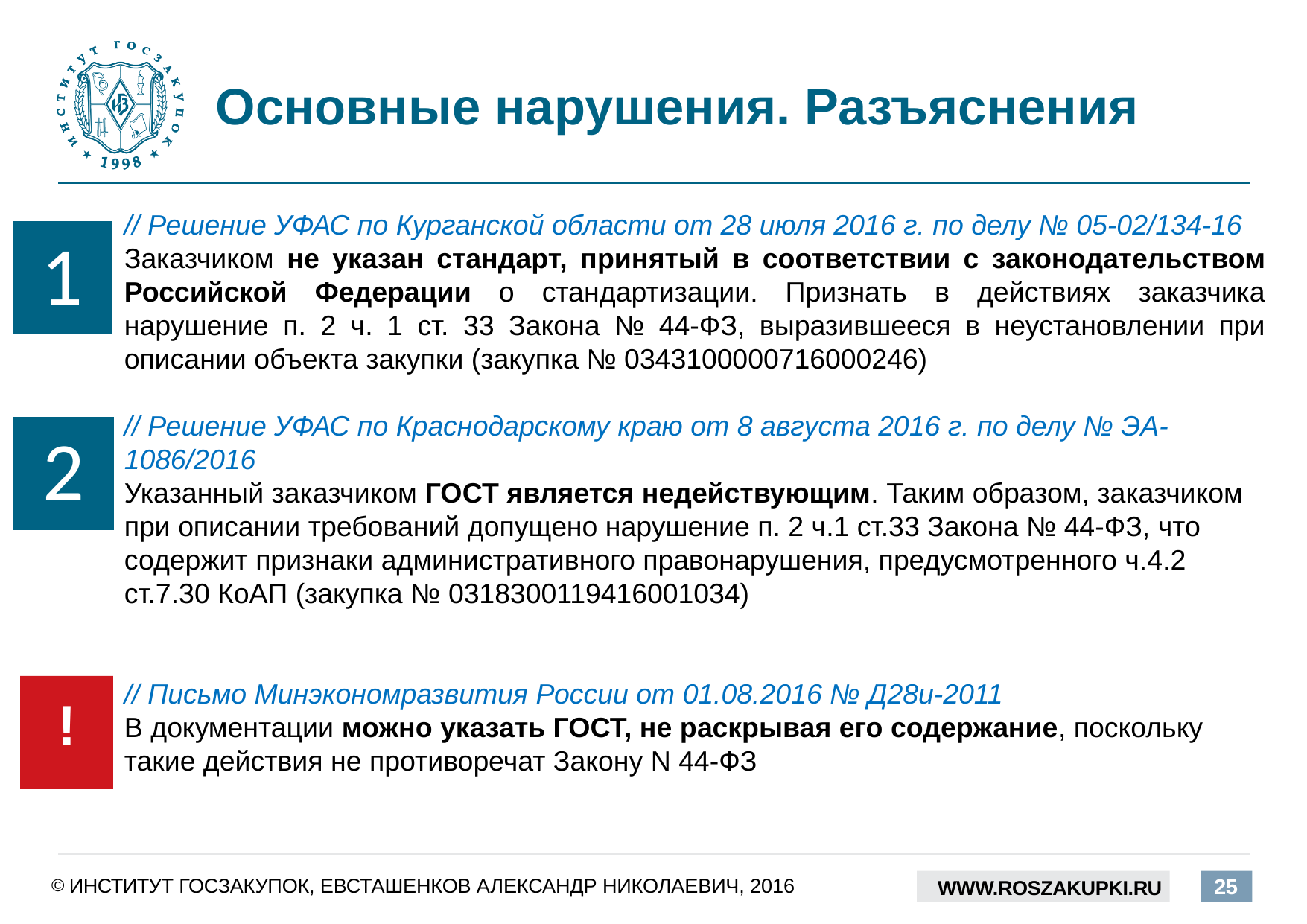

# Основные нарушения. Разъяснения
// Решение УФАС по Курганской области от 28 июля 2016 г. по делу № 05-02/134-16
Заказчиком не указан стандарт, принятый в соответствии с законодательством Российской Федерации о стандартизации. Признать в действиях заказчика нарушение п. 2 ч. 1 ст. 33 Закона № 44-ФЗ, выразившееся в неустановлении при описании объекта закупки (закупка № 0343100000716000246)

// Решение УФАС по Краснодарскому краю от 8 августа 2016 г. по делу № ЭА-1086/2016
Указанный заказчиком ГОСТ является недействующим. Таким образом, заказчиком при описании требований допущено нарушение п. 2 ч.1 ст.33 Закона № 44-ФЗ, что содержит признаки административного правонарушения, предусмотренного ч.4.2 ст.7.30 КоАП (закупка № 0318300119416001034)

// Письмо Минэкономразвития России от 01.08.2016 № Д28и-2011
В документации можно указать ГОСТ, не раскрывая его содержание, поскольку такие действия не противоречат Закону N 44-ФЗ

1

2
!